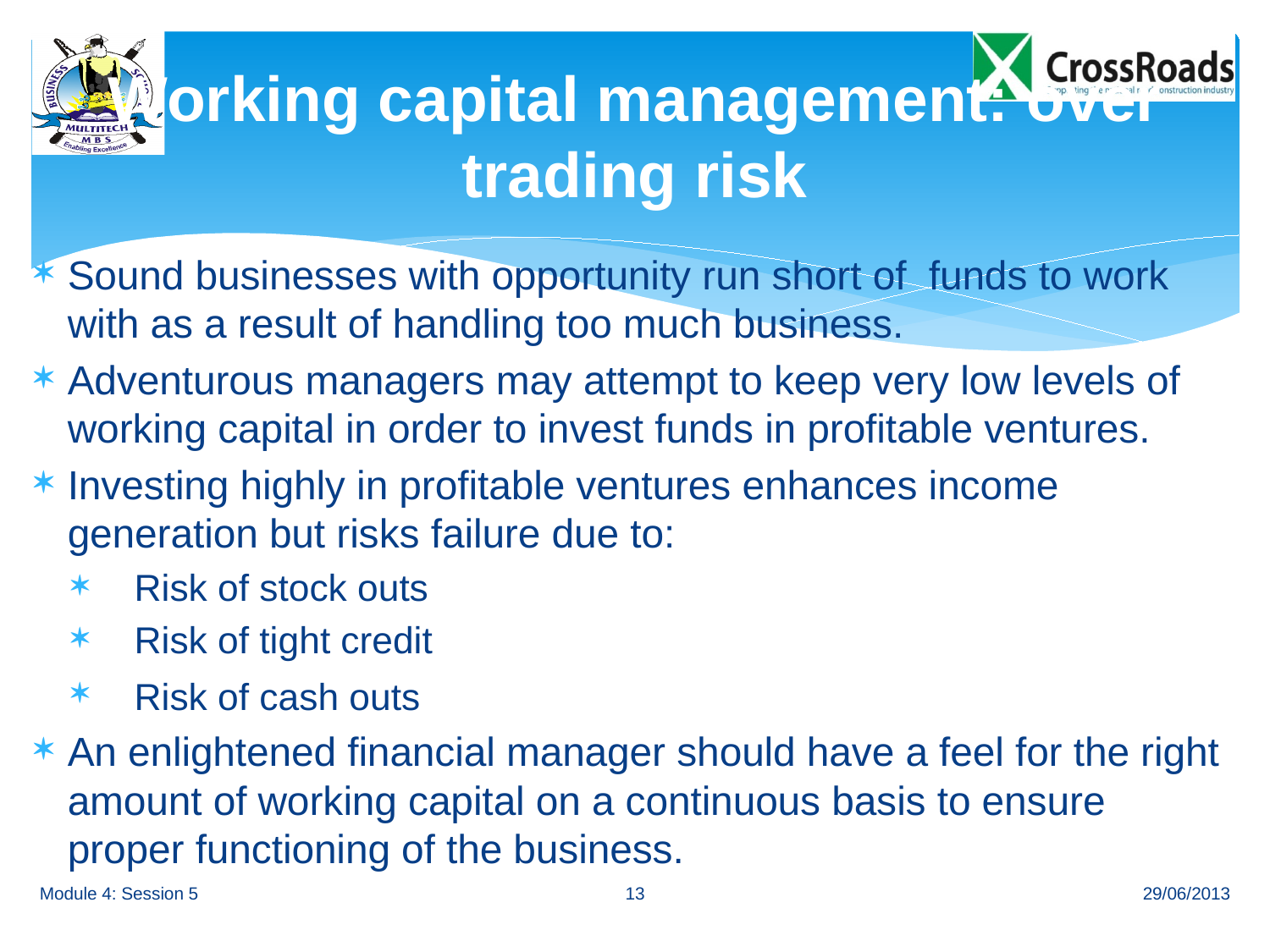

# Working capital management: over trading risk
Sound businesses with opportunity run short of  funds to work with as a result of handling too much business.
Adventurous managers may attempt to keep very low levels of working capital in order to invest funds in profitable ventures.
Investing highly in profitable ventures enhances income generation but risks failure due to:
Risk of stock outs
Risk of tight credit
Risk of cash outs
An enlightened financial manager should have a feel for the right amount of working capital on a continuous basis to ensure proper functioning of the business.
13
Module 4: Session 5
29/06/2013